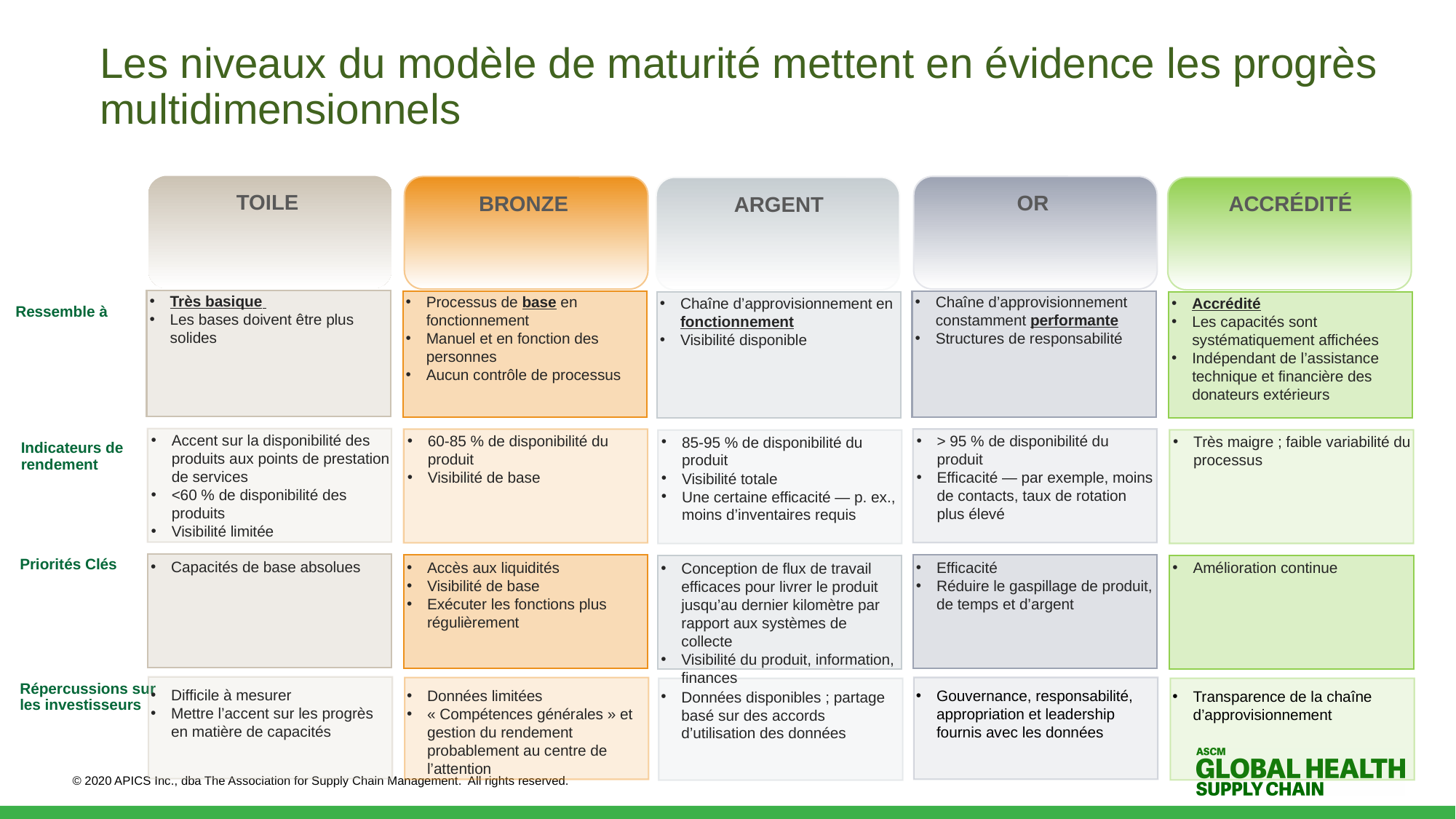

# Les niveaux du modèle de maturité mettent en évidence les progrès multidimensionnels

TOILE

OR

BRONZE

ACCRÉDITÉ

ARGENT
Très basique
Les bases doivent être plus solides
Chaîne d’approvisionnement constamment performante
Structures de responsabilité
Processus de base en fonctionnement
Manuel et en fonction des personnes
Aucun contrôle de processus
Accrédité
Les capacités sont systématiquement affichées
Indépendant de l’assistance technique et financière des donateurs extérieurs
Chaîne d’approvisionnement en fonctionnement
Visibilité disponible

Ressemble à
Accent sur la disponibilité des produits aux points de prestation de services
<60 % de disponibilité des produits
Visibilité limitée
> 95 % de disponibilité du produit
Efficacité — par exemple, moins de contacts, taux de rotation plus élevé
60-85 % de disponibilité du produit
Visibilité de base
Très maigre ; faible variabilité du processus
85-95 % de disponibilité du produit
Visibilité totale
Une certaine efficacité — p. ex., moins d’inventaires requis

Indicateurs de rendement
Priorités Clés
Capacités de base absolues
Efficacité
Réduire le gaspillage de produit, de temps et d’argent
Accès aux liquidités
Visibilité de base
Exécuter les fonctions plus régulièrement
Amélioration continue
Conception de flux de travail efficaces pour livrer le produit jusqu’au dernier kilomètre par rapport aux systèmes de collecte
Visibilité du produit, information, finances

Répercussions sur les investisseurs

Difficile à mesurer
Mettre l’accent sur les progrès en matière de capacités
Gouvernance, responsabilité, appropriation et leadership fournis avec les données
Données limitées
« Compétences générales » et gestion du rendement probablement au centre de l’attention
Transparence de la chaîne d’approvisionnement
Données disponibles ; partage basé sur des accords d’utilisation des données